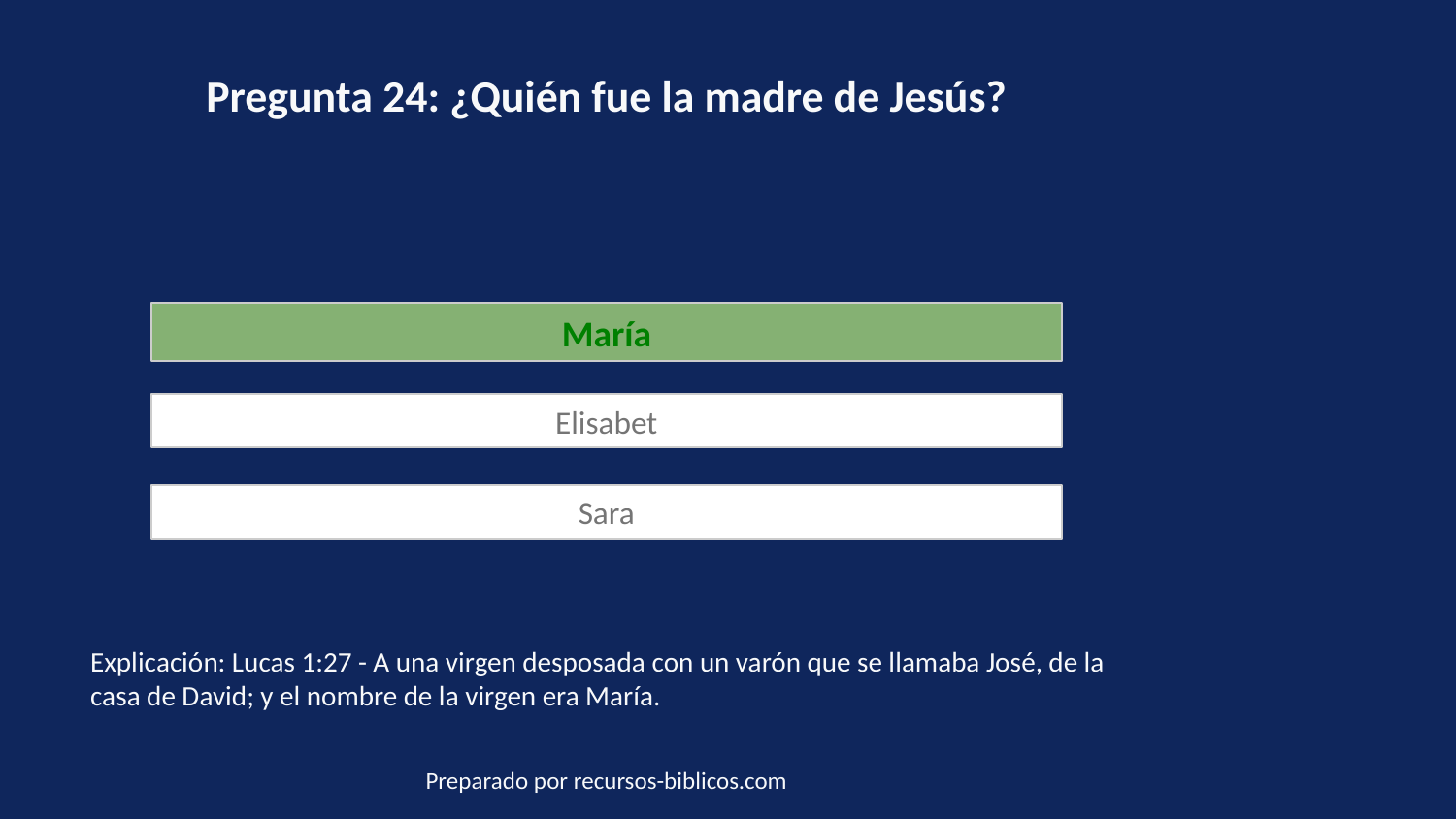

Pregunta 24: ¿Quién fue la madre de Jesús?
María
Elisabet
Sara
Explicación: Lucas 1:27 - A una virgen desposada con un varón que se llamaba José, de la casa de David; y el nombre de la virgen era María.
Preparado por recursos-biblicos.com